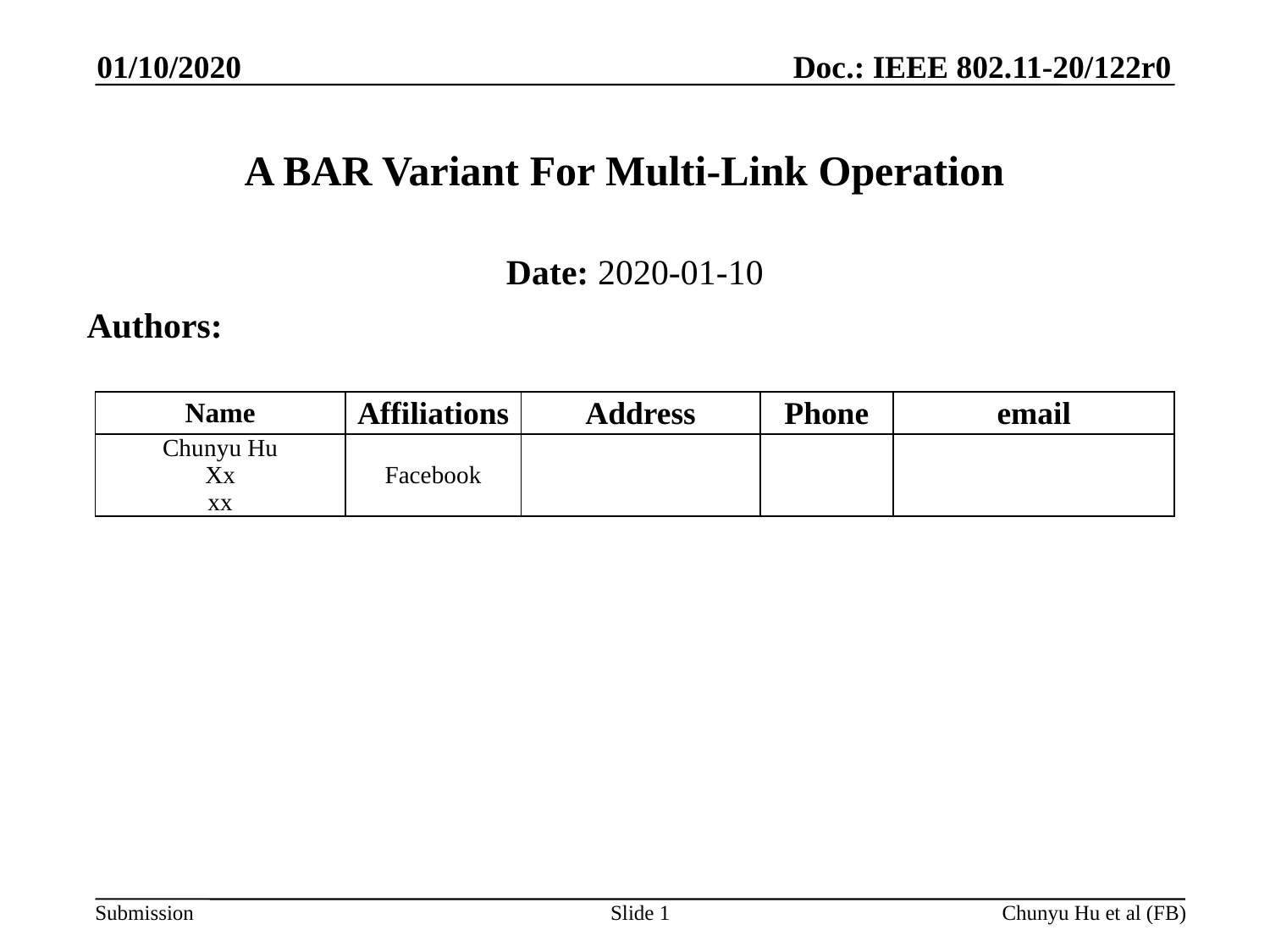

01/10/2020
# A BAR Variant For Multi-Link Operation
Date: 2020-01-10
Authors:
| Name | Affiliations | Address | Phone | email |
| --- | --- | --- | --- | --- |
| Chunyu Hu Xx xx | Facebook |  |  |  |
Slide 1
Chunyu Hu et al (FB)